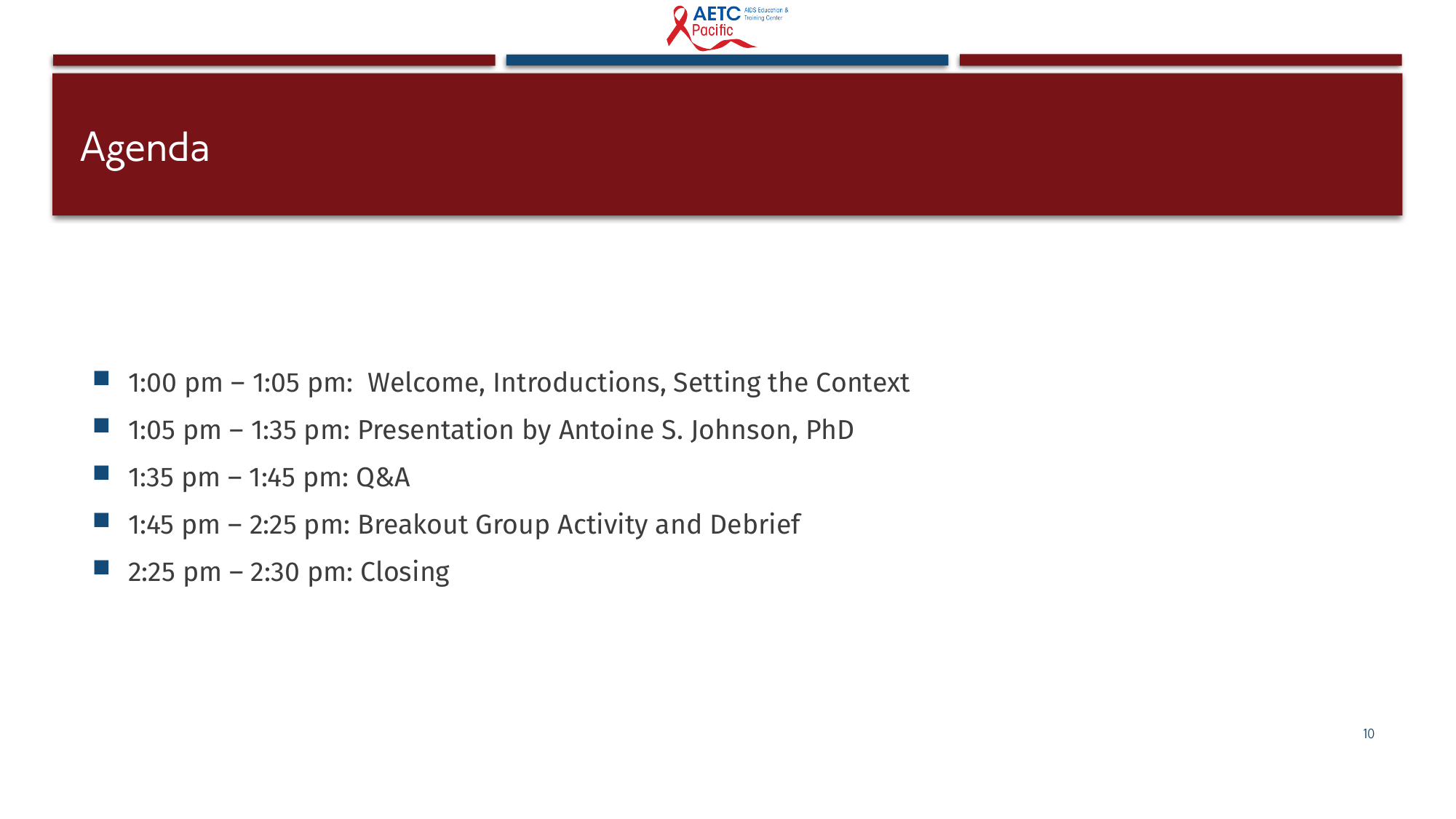

# Agenda
1:00 pm – 1:05 pm:  Welcome, Introductions, Setting the Context
1:05 pm – 1:35 pm: Presentation by Antoine S. Johnson, PhD
1:35 pm – 1:45 pm: Q&A
1:45 pm – 2:25 pm: Breakout Group Activity and Debrief
2:25 pm – 2:30 pm: Closing
10